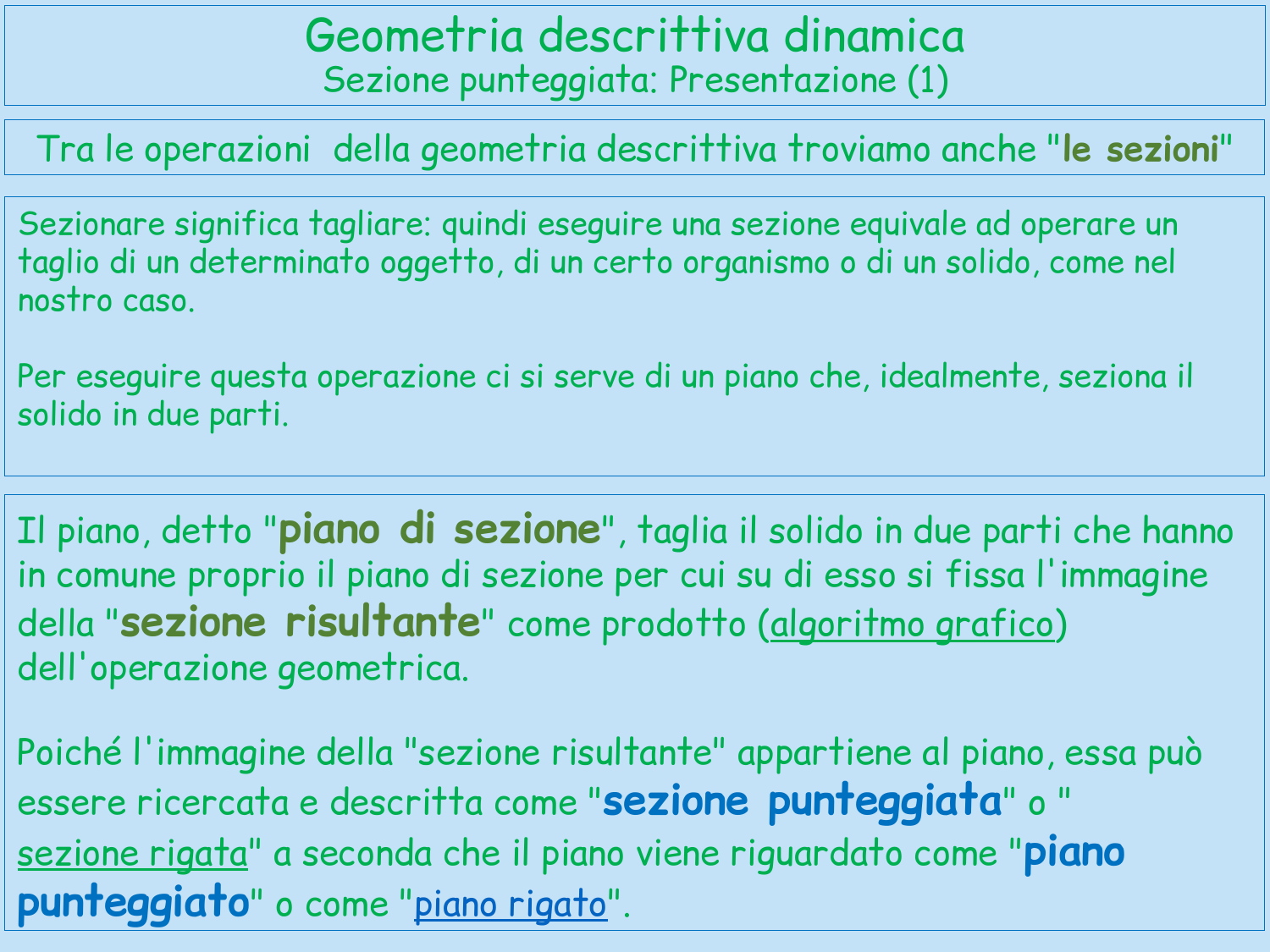

# Geometria descrittiva dinamica Sezione punteggiata: Presentazione (1)
Tra le operazioni  della geometria descrittiva troviamo anche "le sezioni"
Sezionare significa tagliare: quindi eseguire una sezione equivale ad operare un taglio di un determinato oggetto, di un certo organismo o di un solido, come nel nostro caso.

Per eseguire questa operazione ci si serve di un piano che, idealmente, seziona il solido in due parti.

Il piano, detto "piano di sezione", taglia il solido in due parti che hanno in comune proprio il piano di sezione per cui su di esso si fissa l'immagine della "sezione risultante" come prodotto (algoritmo grafico) dell'operazione geometrica.

Poiché l'immagine della "sezione risultante" appartiene al piano, essa può essere ricercata e descritta come "sezione punteggiata" o "sezione rigata" a seconda che il piano viene riguardato come "piano punteggiato" o come "piano rigato".